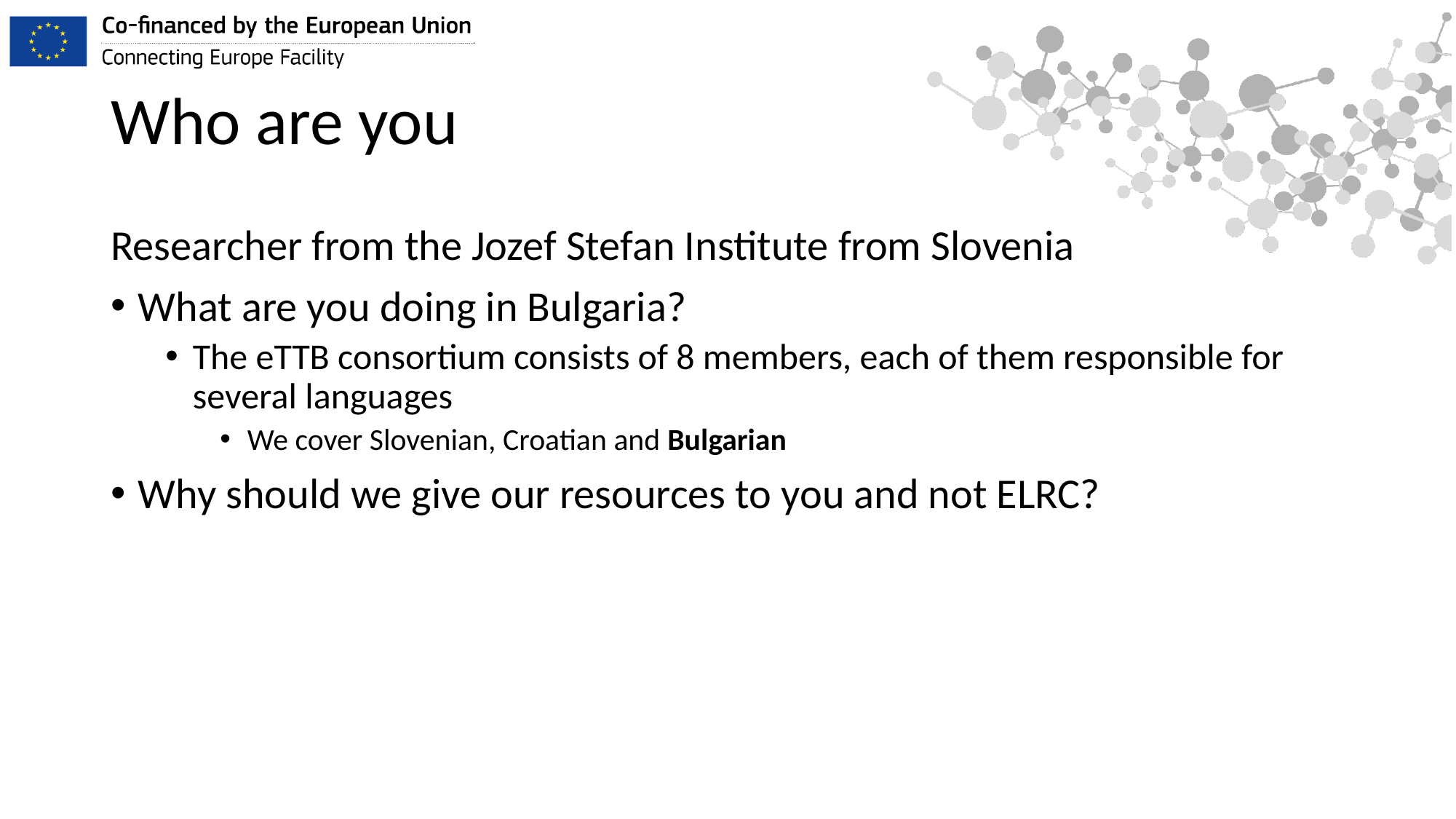

# Who are you
Researcher from the Jozef Stefan Institute from Slovenia
What are you doing in Bulgaria?
The eTTB consortium consists of 8 members, each of them responsible for several languages
We cover Slovenian, Croatian and Bulgarian
Why should we give our resources to you and not ELRC?